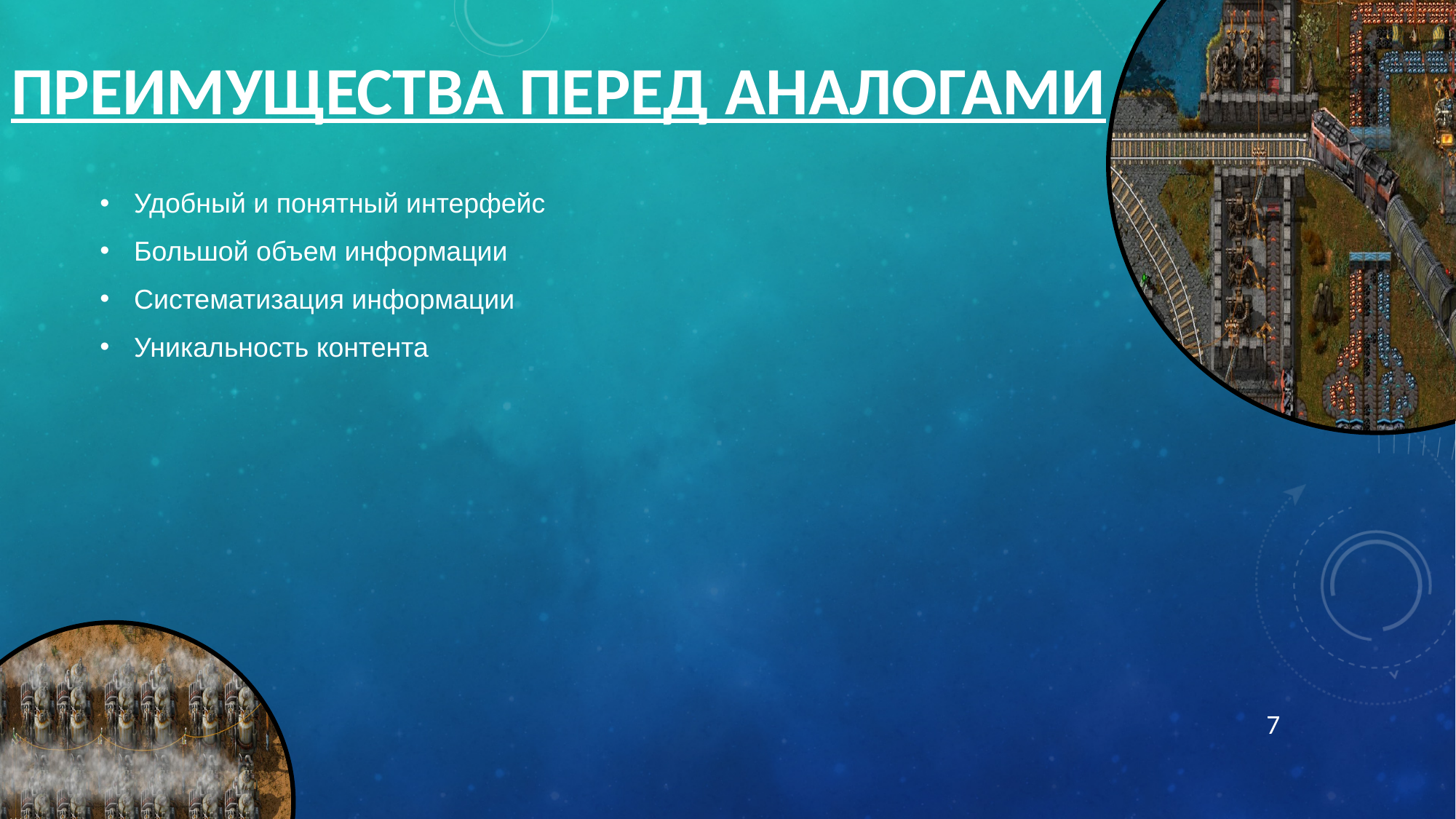

# ПРЕИМУЩЕСТВА ПЕРЕД АНАЛОГАМИ
Удобный и понятный интерфейс
Большой объем информации
Систематизация информации
Уникальность контента

7